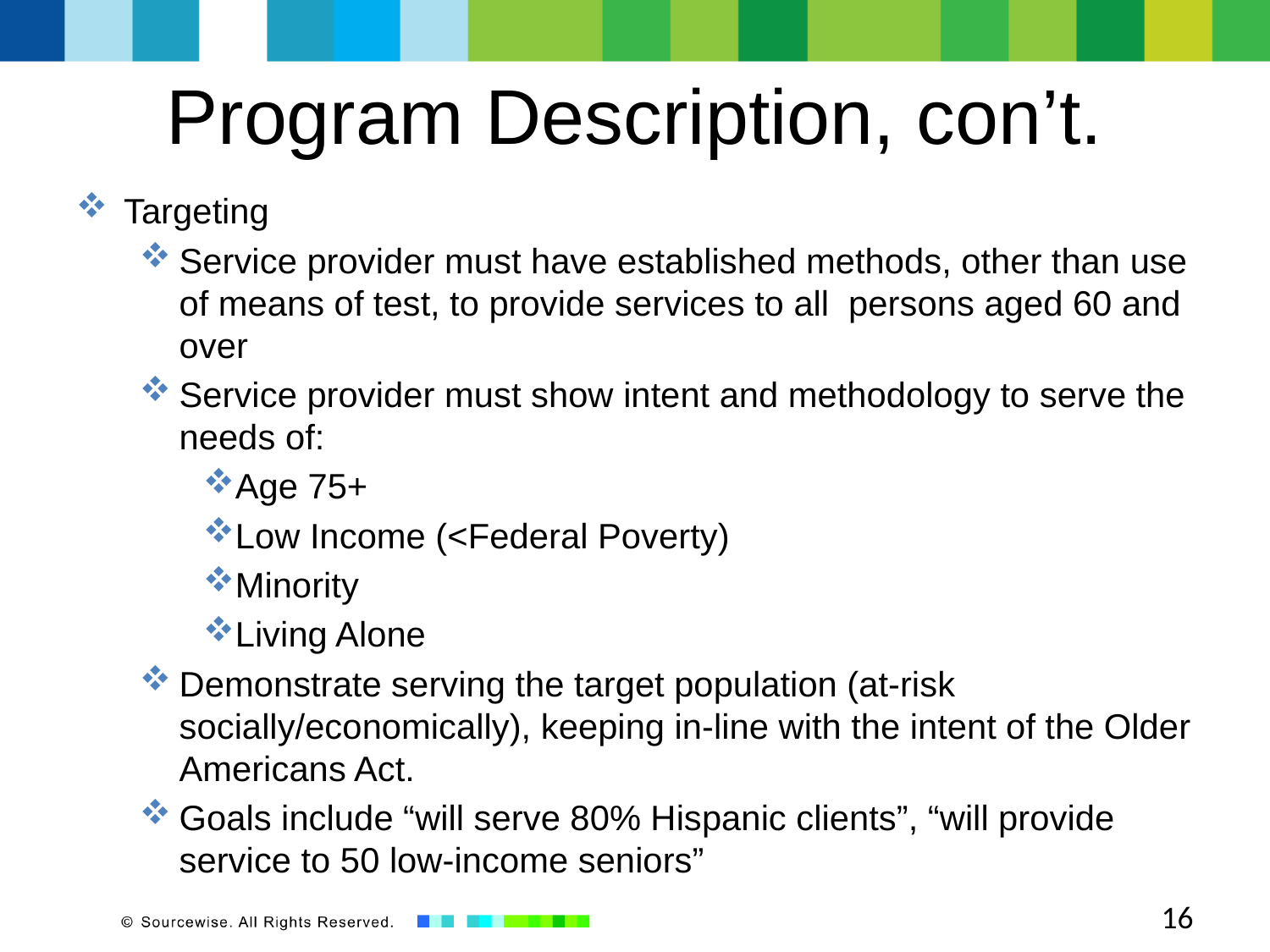

# Program Description, con’t.
Targeting
Service provider must have established methods, other than use of means of test, to provide services to all  persons aged 60 and over
Service provider must show intent and methodology to serve the needs of:
Age 75+
Low Income (<Federal Poverty)
Minority
Living Alone
Demonstrate serving the target population (at-risk socially/economically), keeping in-line with the intent of the Older Americans Act.
Goals include “will serve 80% Hispanic clients”, “will provide service to 50 low-income seniors”